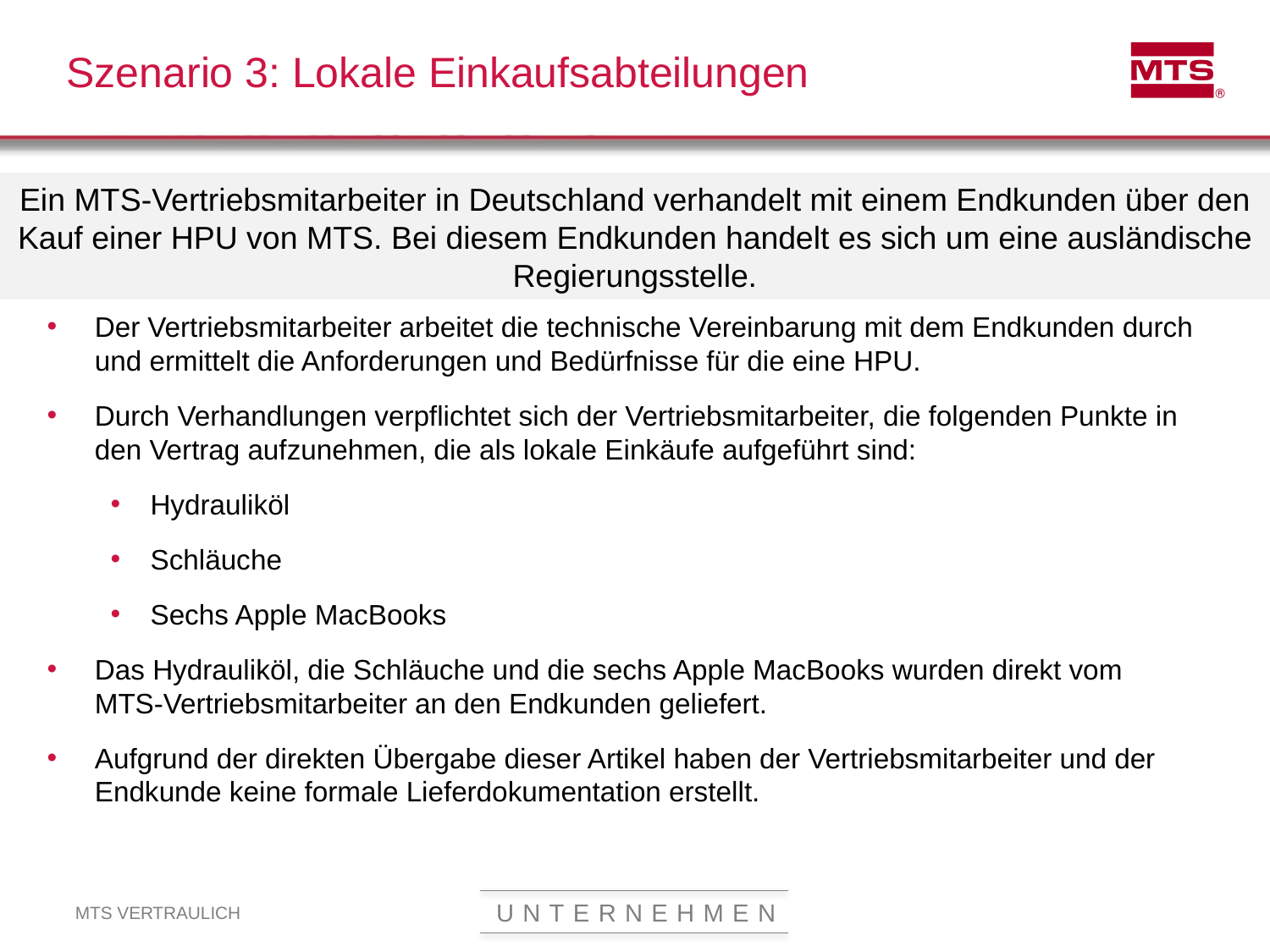

# Szenario 3: Lokale Einkaufsabteilungen
Ein MTS-Vertriebsmitarbeiter in Deutschland verhandelt mit einem Endkunden über den Kauf einer HPU von MTS. Bei diesem Endkunden handelt es sich um eine ausländische Regierungsstelle.
Der Vertriebsmitarbeiter arbeitet die technische Vereinbarung mit dem Endkunden durch und ermittelt die Anforderungen und Bedürfnisse für die eine HPU.
Durch Verhandlungen verpflichtet sich der Vertriebsmitarbeiter, die folgenden Punkte in den Vertrag aufzunehmen, die als lokale Einkäufe aufgeführt sind:
Hydrauliköl
Schläuche
Sechs Apple MacBooks
Das Hydrauliköl, die Schläuche und die sechs Apple MacBooks wurden direkt vom
MTS-Vertriebsmitarbeiter an den Endkunden geliefert.
Aufgrund der direkten Übergabe dieser Artikel haben der Vertriebsmitarbeiter und der Endkunde keine formale Lieferdokumentation erstellt.